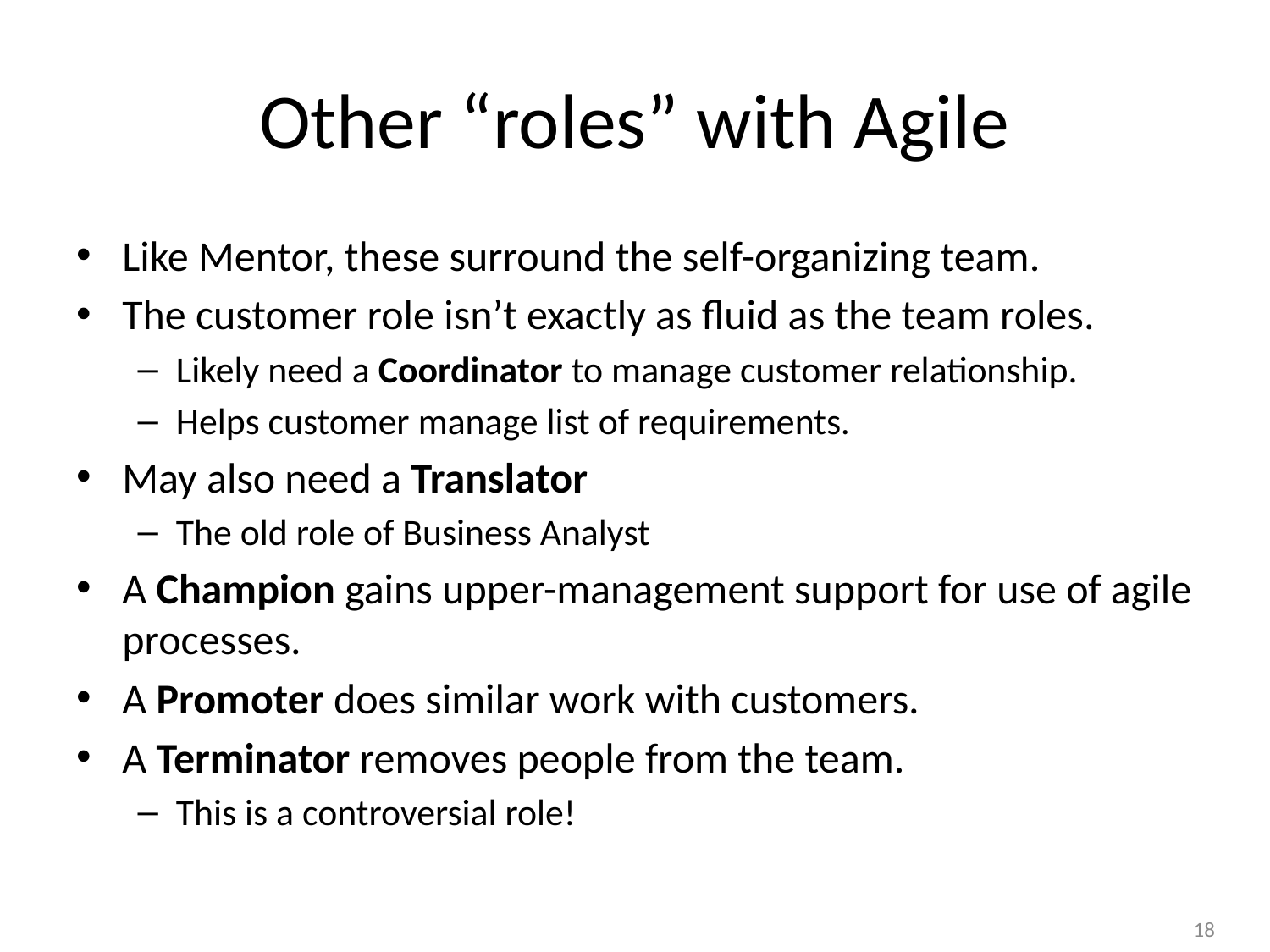

# Other “roles” with Agile
Like Mentor, these surround the self-organizing team.
The customer role isn’t exactly as fluid as the team roles.
Likely need a Coordinator to manage customer relationship.
Helps customer manage list of requirements.
May also need a Translator
The old role of Business Analyst
A Champion gains upper-management support for use of agile processes.
A Promoter does similar work with customers.
A Terminator removes people from the team.
This is a controversial role!